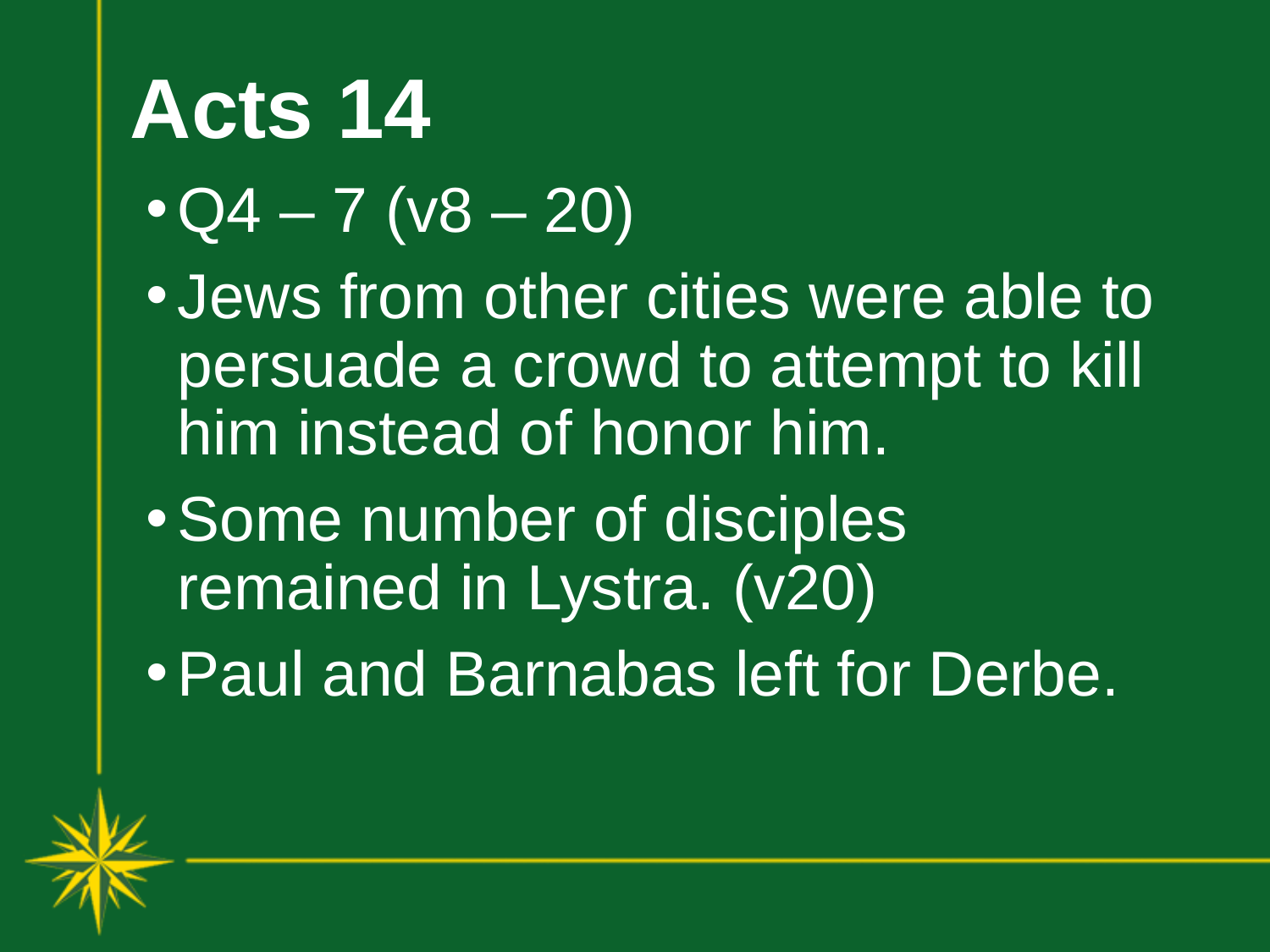

# Acts 14
Q4 – 7 (v8 – 20)
Jews from other cities were able to persuade a crowd to attempt to kill him instead of honor him.
Some number of disciples remained in Lystra. (v20)
Paul and Barnabas left for Derbe.